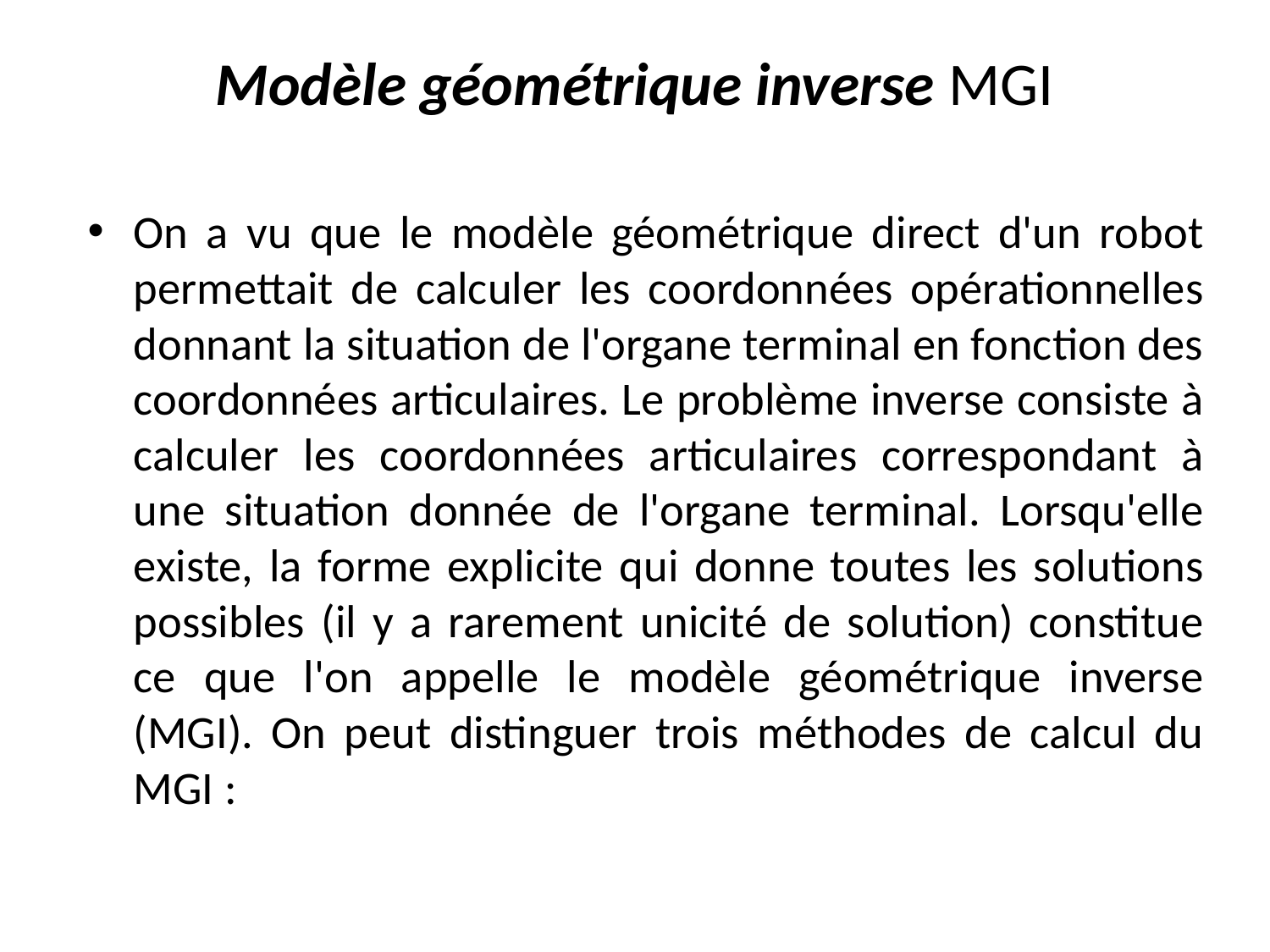

# Modèle géométrique inverse MGI
On a vu que le modèle géométrique direct d'un robot permettait de calculer les coordonnées opérationnelles donnant la situation de l'organe terminal en fonction des coordonnées articulaires. Le problème inverse consiste à calculer les coordonnées articulaires correspondant à une situation donnée de l'organe terminal. Lorsqu'elle existe, la forme explicite qui donne toutes les solutions possibles (il y a rarement unicité de solution) constitue ce que l'on appelle le modèle géométrique inverse (MGI). On peut distinguer trois méthodes de calcul du MGI :